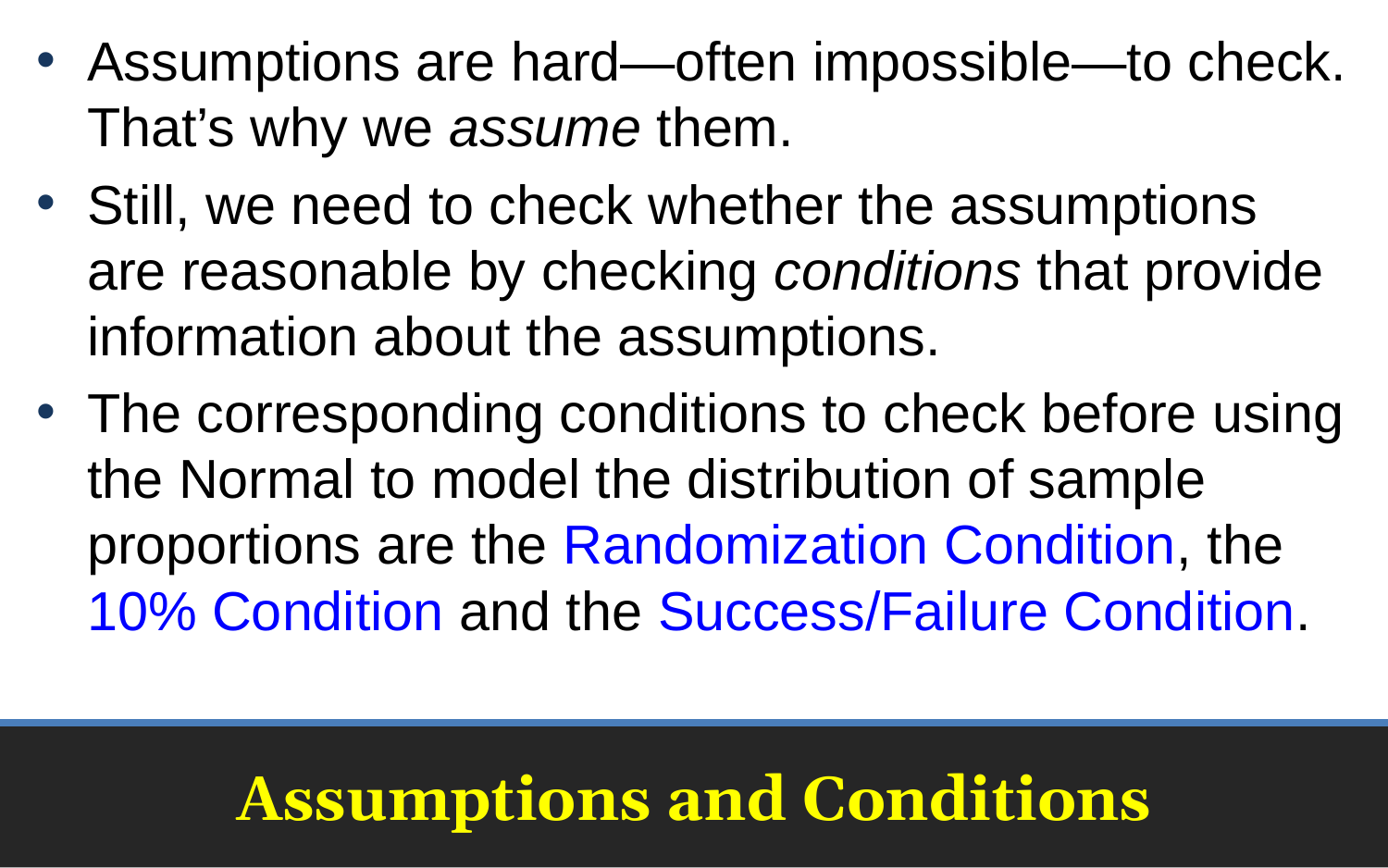

Assumptions are hard—often impossible—to check. That’s why we assume them.
Still, we need to check whether the assumptions are reasonable by checking conditions that provide information about the assumptions.
The corresponding conditions to check before using the Normal to model the distribution of sample proportions are the Randomization Condition, the 10% Condition and the Success/Failure Condition.
# Assumptions and Conditions